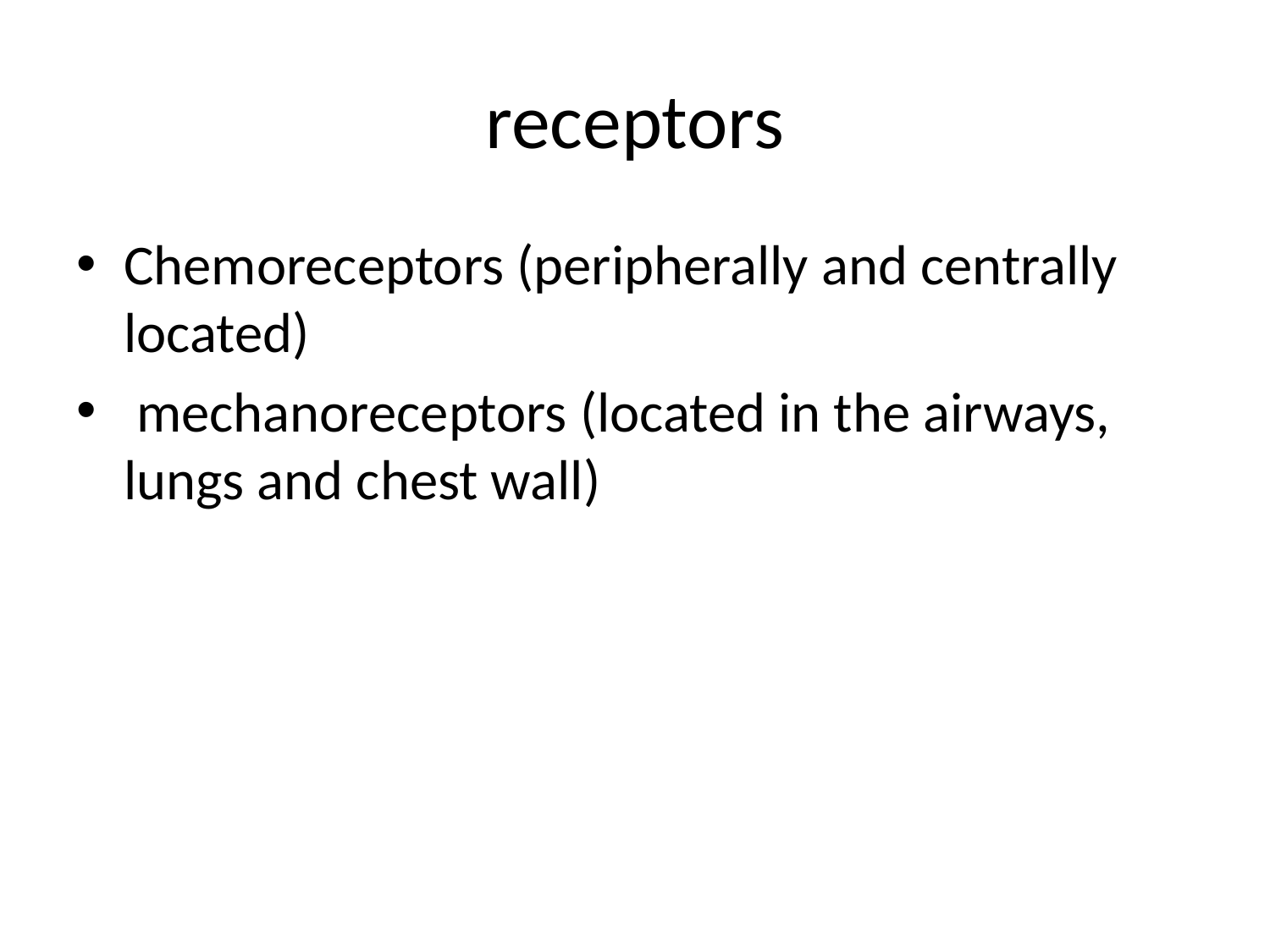

# receptors
Chemoreceptors (peripherally and centrally located)
 mechanoreceptors (located in the airways, lungs and chest wall)